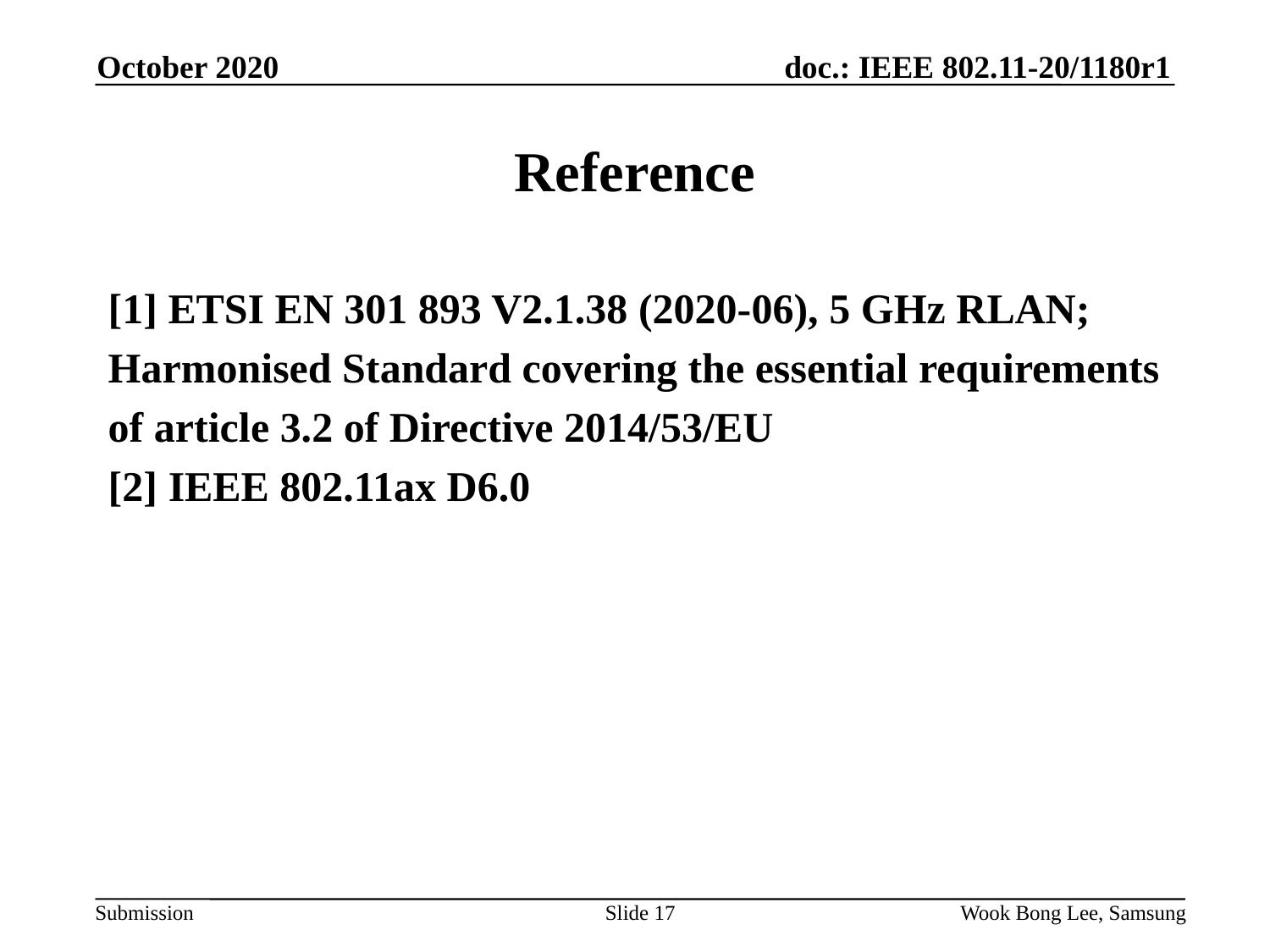

October 2020
# Reference
[1] ETSI EN 301 893 V2.1.38 (2020-06), 5 GHz RLAN;
Harmonised Standard covering the essential requirements
of article 3.2 of Directive 2014/53/EU
[2] IEEE 802.11ax D6.0

Slide 17
Wook Bong Lee, Samsung